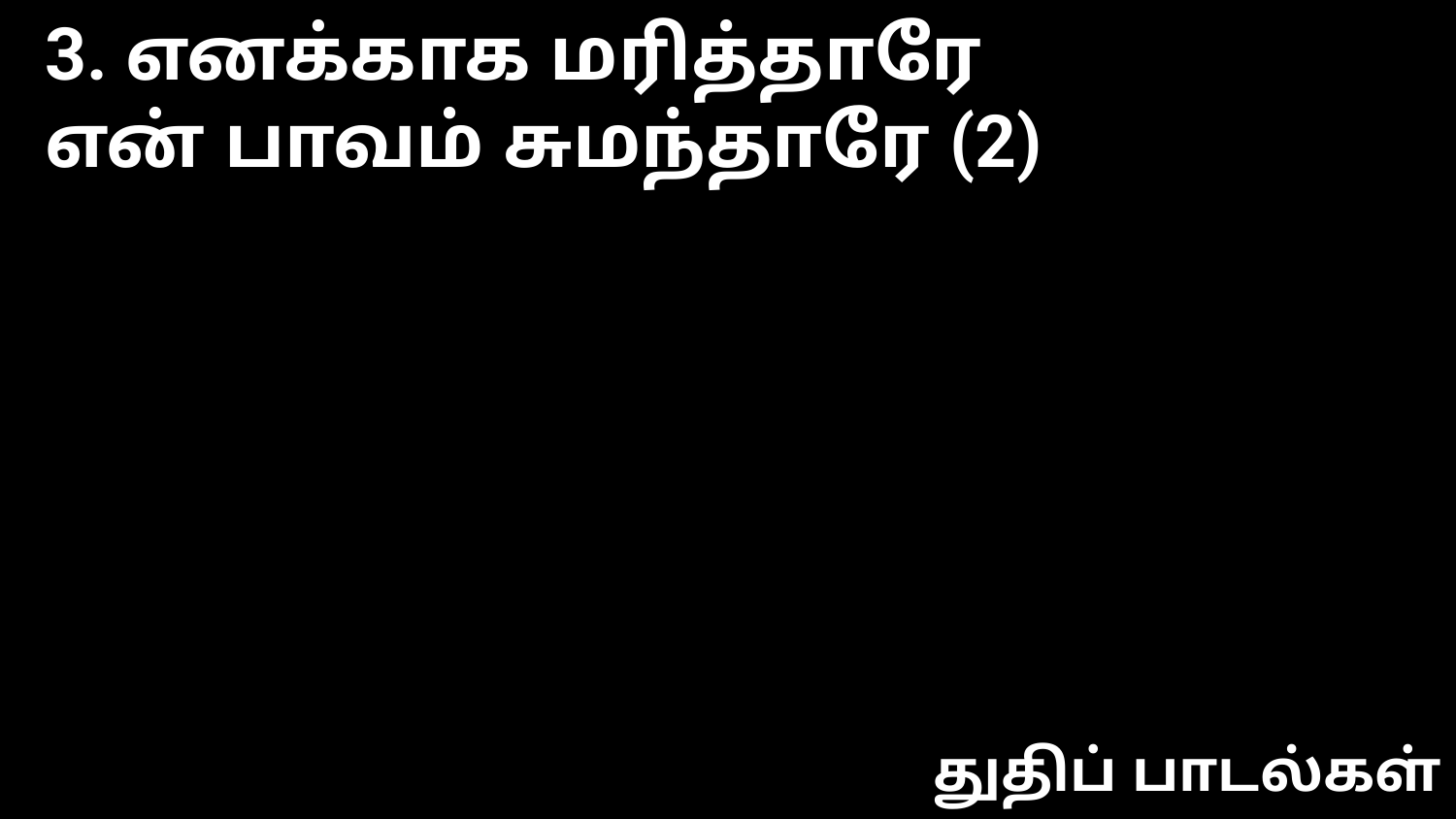

3. எனக்காக மரித்தாரே
என் பாவம் சுமந்தாரே (2)

துதிப் பாடல்கள்